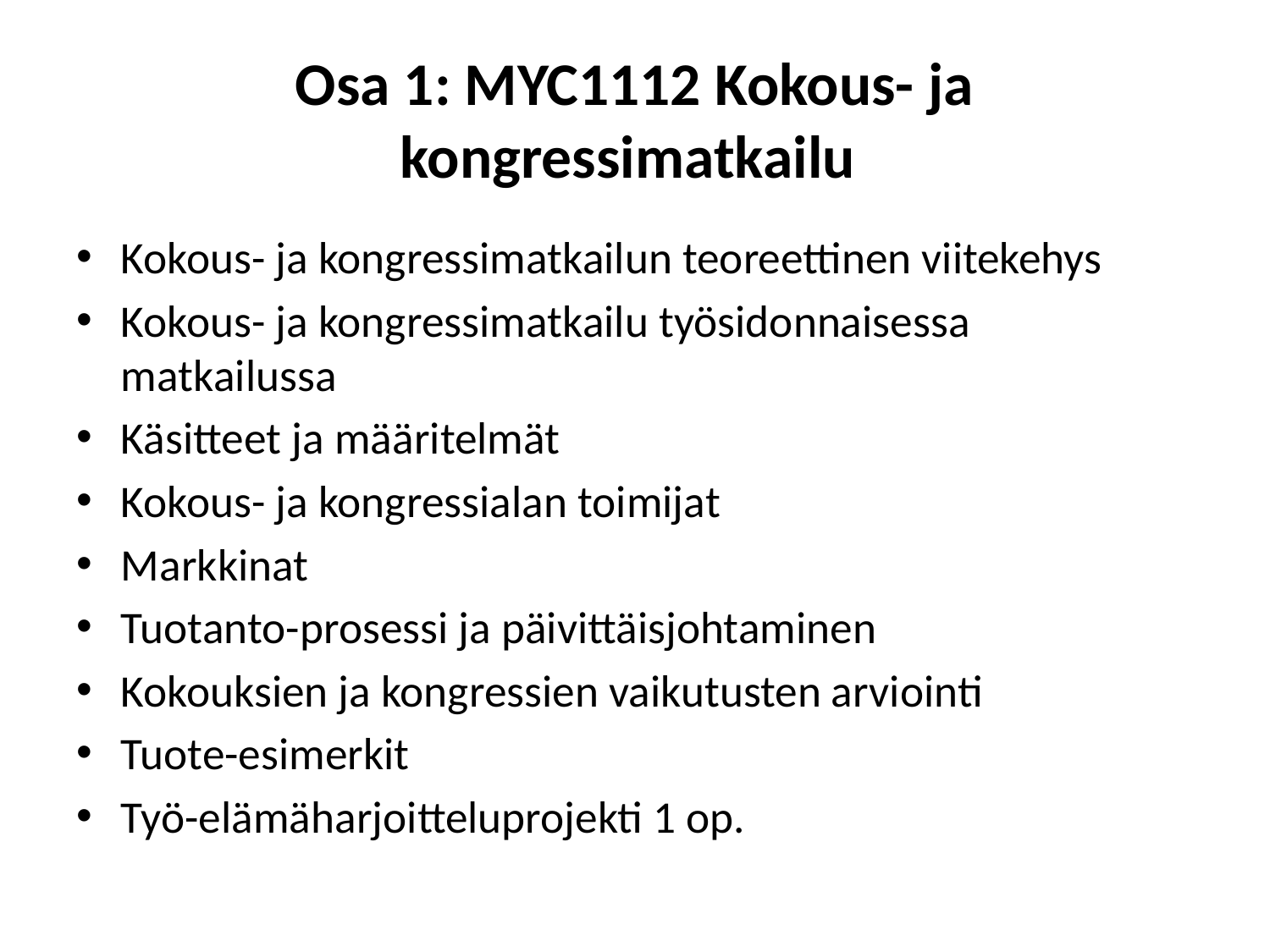

# Osa 1: MYC1112 Kokous- ja kongressimatkailu
Kokous- ja kongressimatkailun teoreettinen viitekehys
Kokous- ja kongressimatkailu työsidonnaisessa matkailussa
Käsitteet ja määritelmät
Kokous- ja kongressialan toimijat
Markkinat
Tuotanto-prosessi ja päivittäisjohtaminen
Kokouksien ja kongressien vaikutusten arviointi
Tuote-esimerkit
Työ-elämäharjoitteluprojekti 1 op.